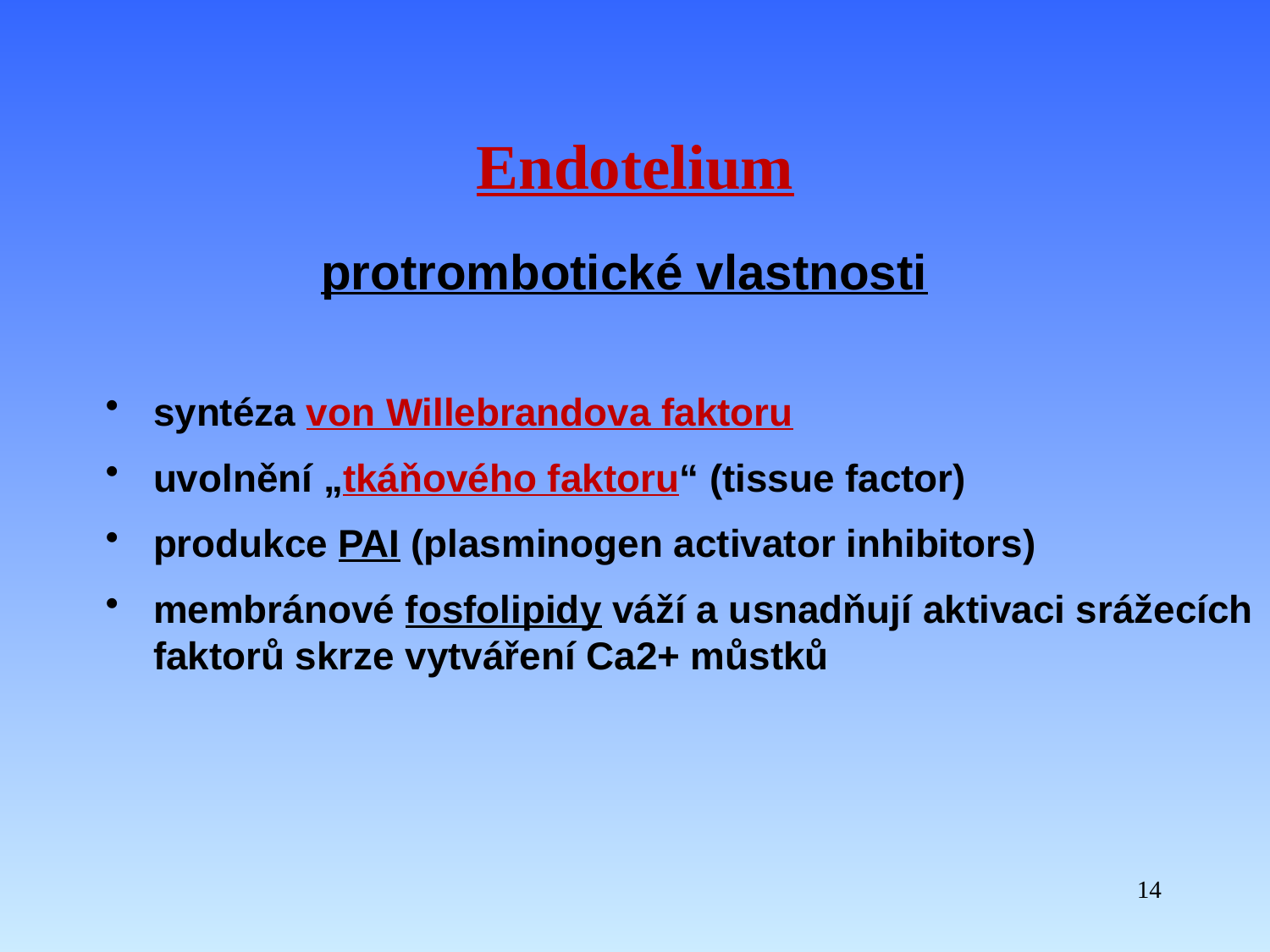

Endotelium

protrombotické vlastnosti
syntéza von Willebrandova faktoru
uvolnění „tkáňového faktoru“ (tissue factor)
produkce PAI (plasminogen activator inhibitors)
membránové fosfolipidy váží a usnadňují aktivaci srážecích faktorů skrze vytváření Ca2+ můstků
14